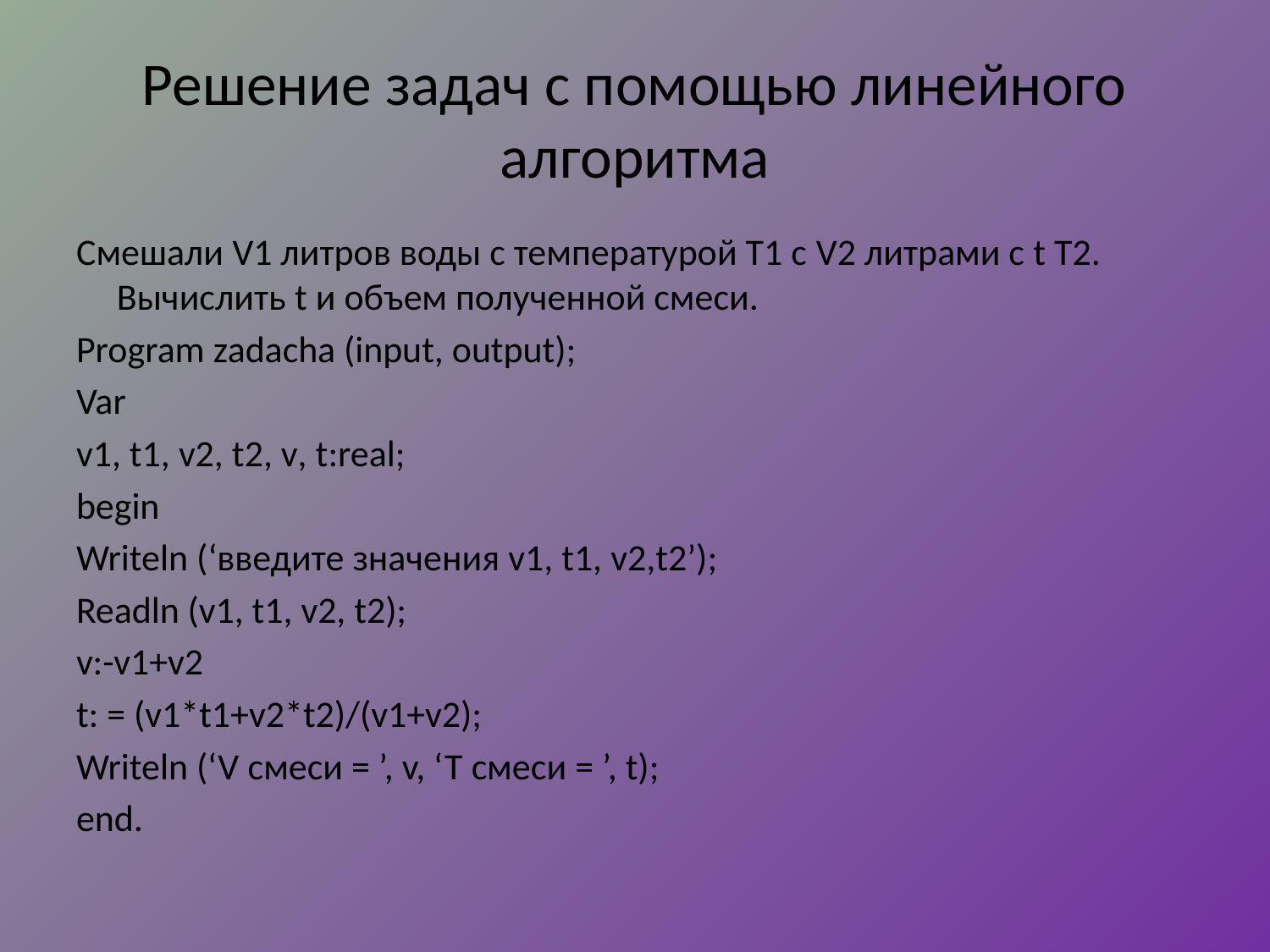

# Решение задач с помощью линейного алгоритма
Смешали V1 литров воды с температурой Т1 с V2 литрами с t T2. Вычислить t и объем полученной смеси.
Program zadacha (input, output);
Var
v1, t1, v2, t2, v, t:real;
begin
Writeln (‘введите значения v1, t1, v2,t2’);
Readln (v1, t1, v2, t2);
v:-v1+v2
t: = (v1*t1+v2*t2)/(v1+v2);
Writeln (‘V смеси = ’, v, ‘T смеси = ’, t);
end.